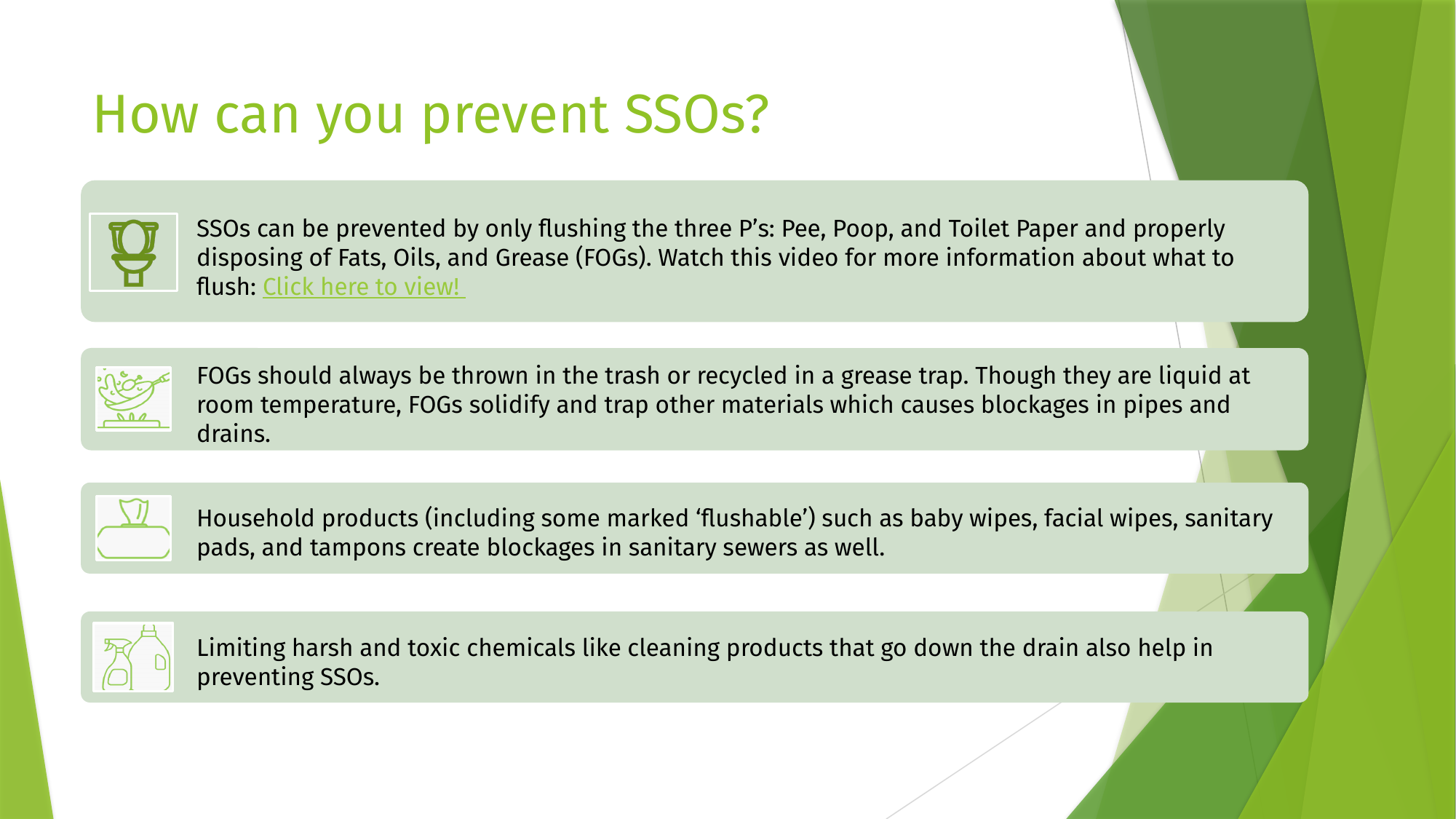

# How can you prevent SSOs?
SSOs can be prevented by only flushing the three P’s: Pee, Poop, and Toilet Paper and properly disposing of Fats, Oils, and Grease (FOGs). Watch this video for more information about what to flush: Click here to view!
FOGs should always be thrown in the trash or recycled in a grease trap. Though they are liquid at room temperature, FOGs solidify and trap other materials which causes blockages in pipes and drains.

Household products (including some marked ‘flushable’) such as baby wipes, facial wipes, sanitary pads, and tampons create blockages in sanitary sewers as well.

Limiting harsh and toxic chemicals like cleaning products that go down the drain also help in preventing SSOs.